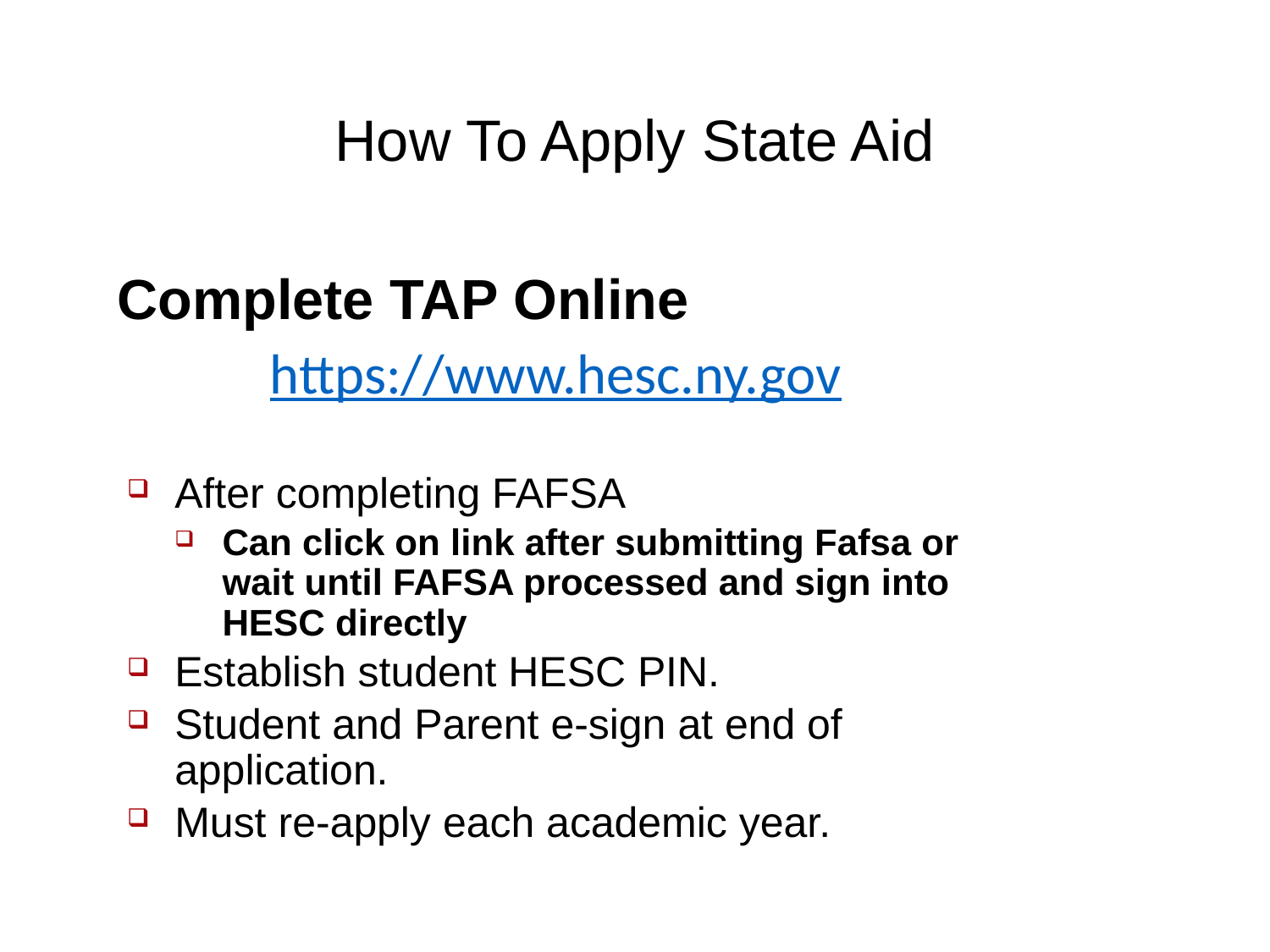

# How To Apply State Aid
   Complete TAP Online
https://www.hesc.ny.gov

After completing FAFSA
Can click on link after submitting Fafsa or wait until FAFSA processed and sign into HESC directly
Establish student HESC PIN.
Student and Parent e-sign at end of application.
Must re-apply each academic year.